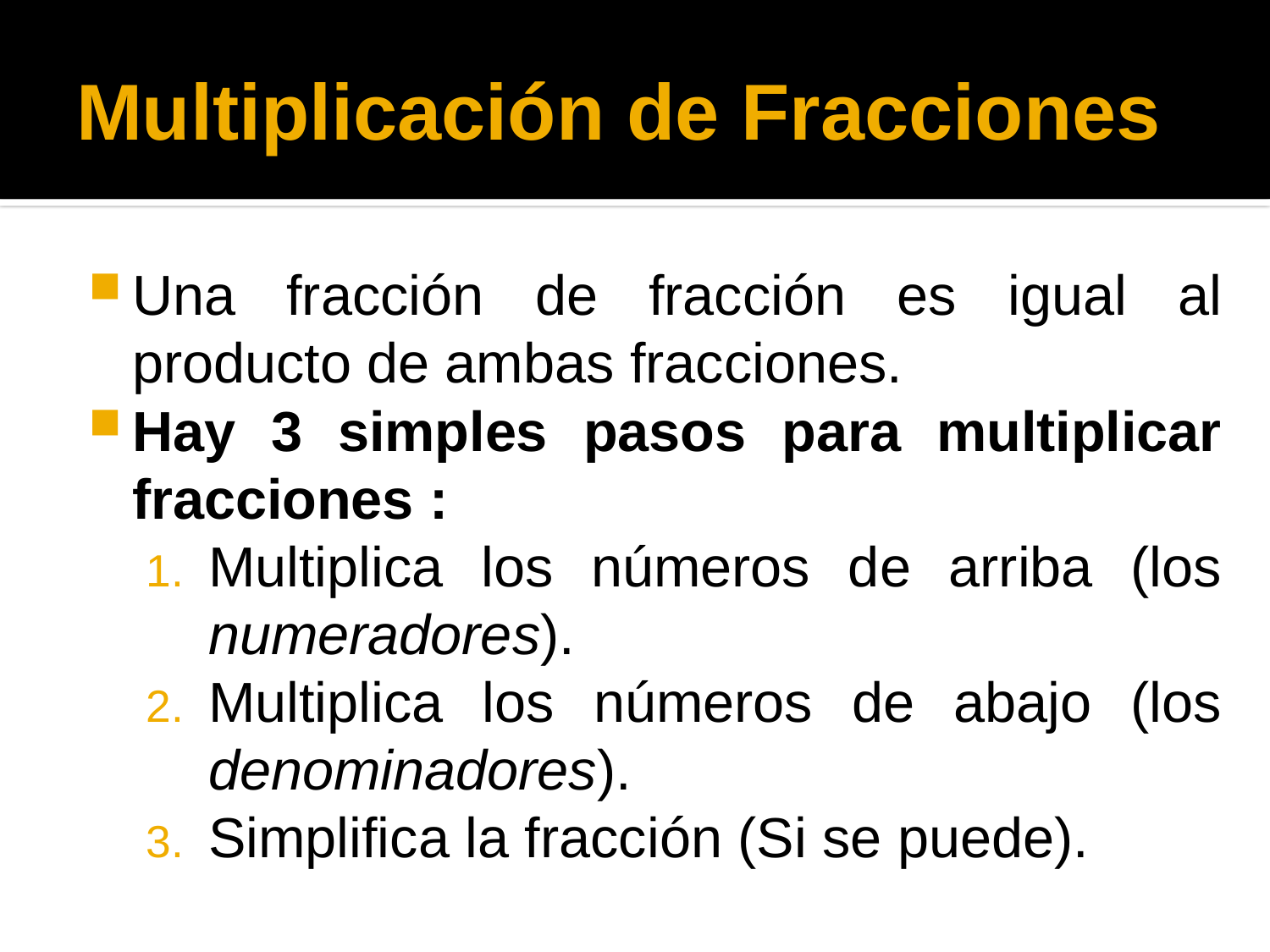

# Multiplicación de Fracciones
Una fracción de fracción es igual al producto de ambas fracciones.
Hay 3 simples pasos para multiplicar fracciones :
Multiplica los números de arriba (los numeradores).
Multiplica los números de abajo (los denominadores).
Simplifica la fracción (Si se puede).